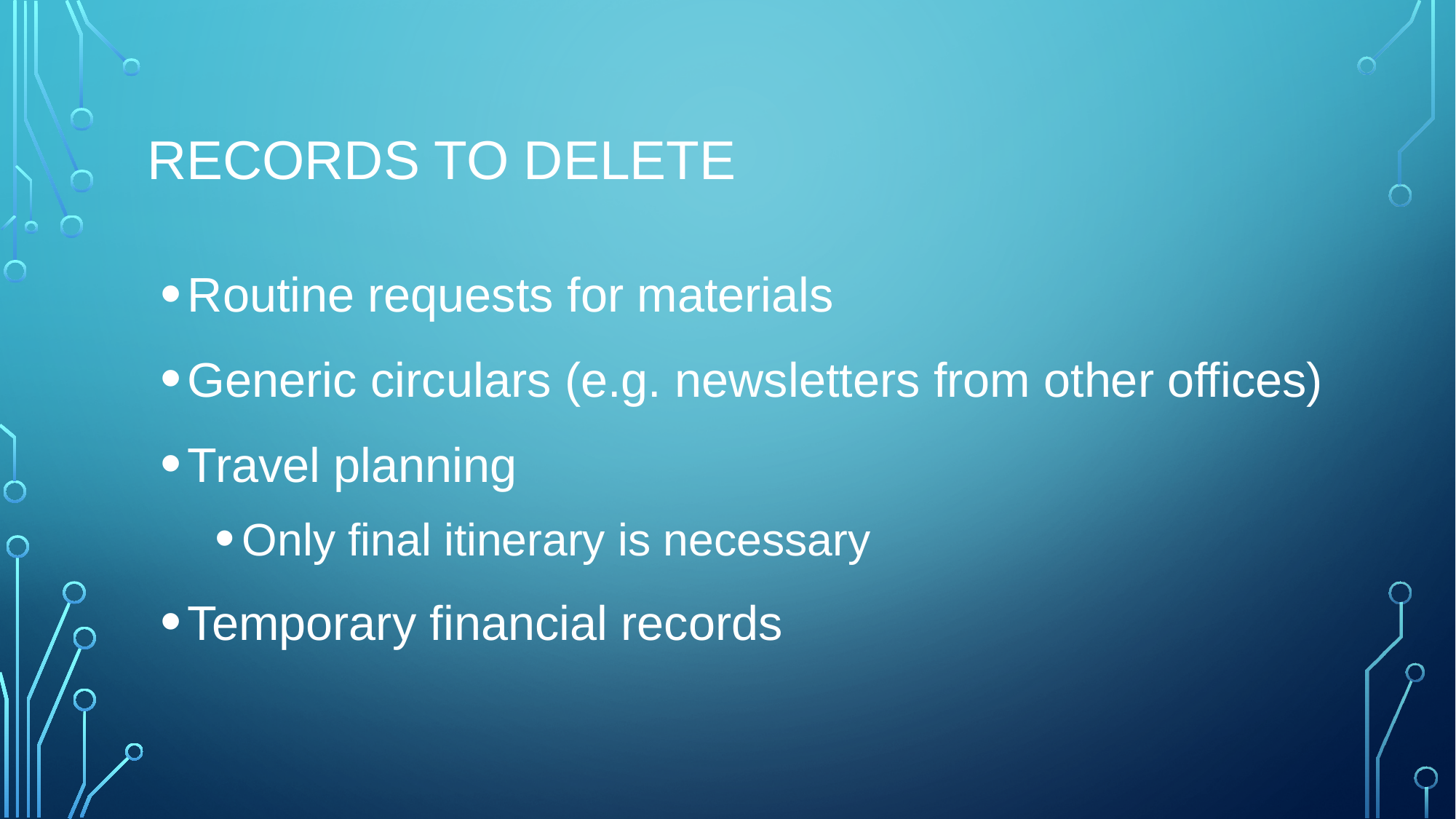

# Records to Delete
Routine requests for materials
Generic circulars (e.g. newsletters from other offices)
Travel planning
Only final itinerary is necessary
Temporary financial records